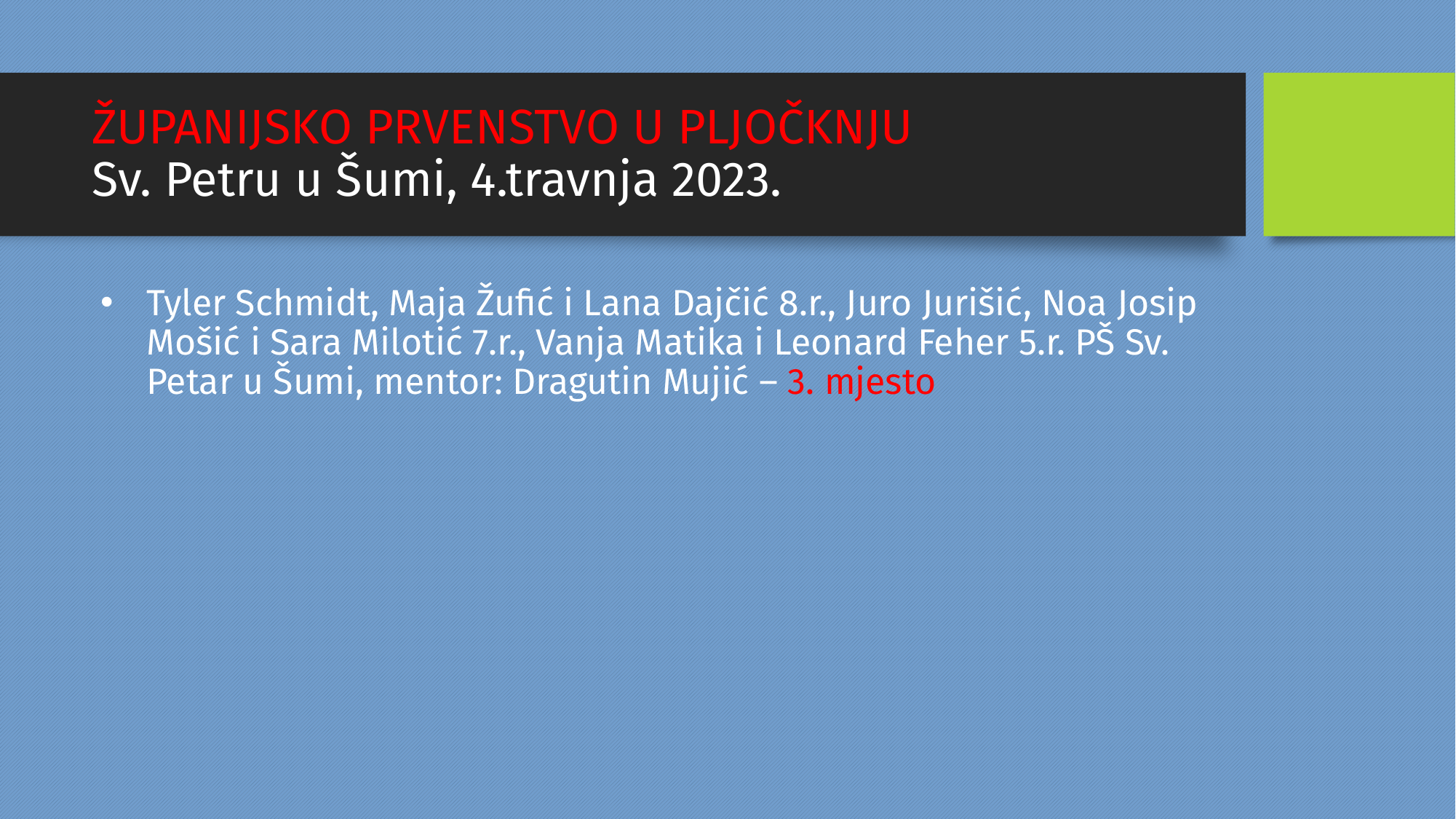

ŽUPANIJSKO PRVENSTVO U PLJOČKNJU
Sv. Petru u Šumi, 4.travnja 2023.
Tyler Schmidt, Maja Žufić i Lana Dajčić 8.r., Juro Jurišić, Noa Josip Mošić i Sara Milotić 7.r., Vanja Matika i Leonard Feher 5.r. PŠ Sv. Petar u Šumi, mentor: Dragutin Mujić – 3. mjesto